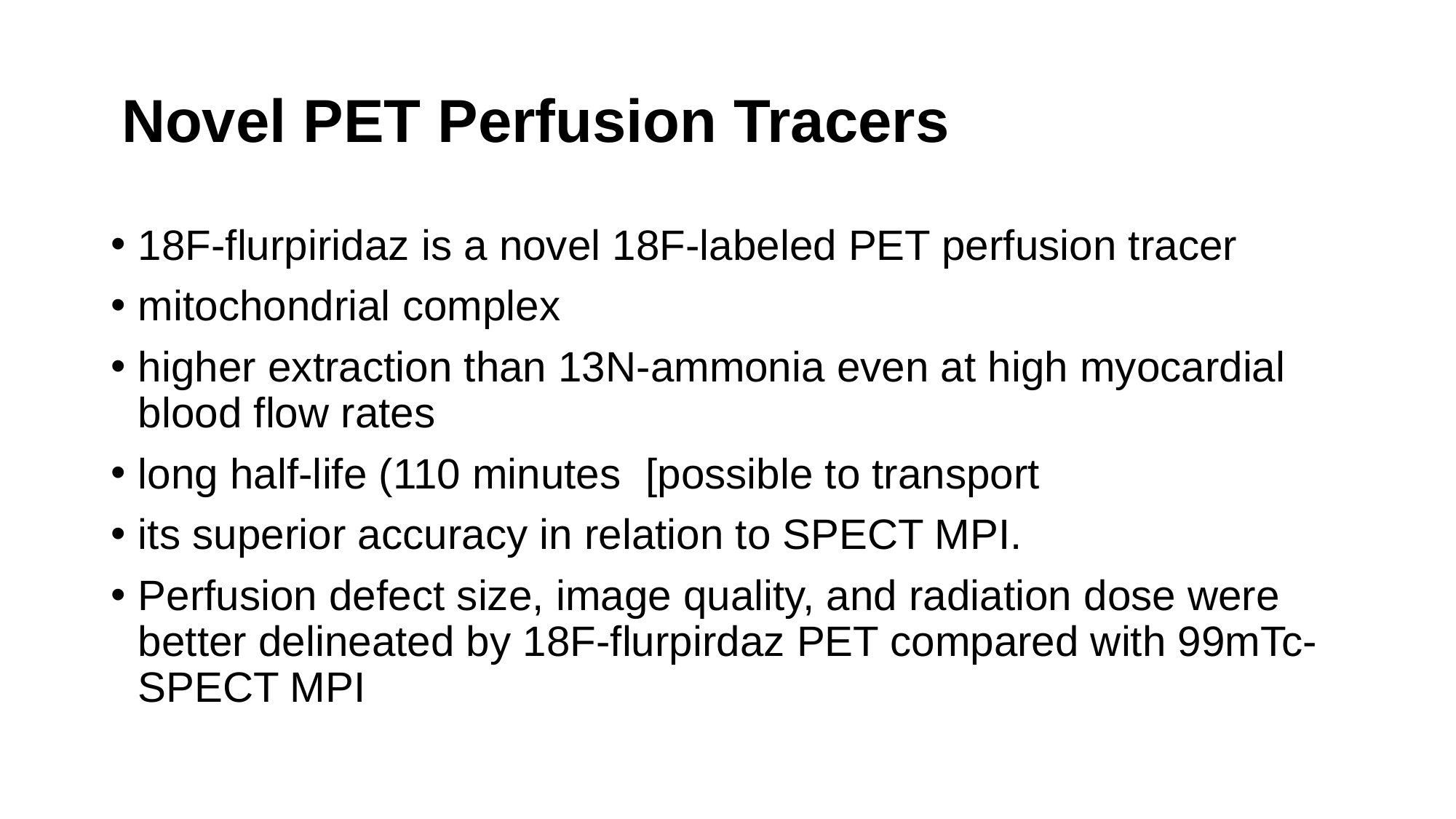

# Novel PET Perfusion Tracers
18F-flurpiridaz is a novel 18F-labeled PET perfusion tracer
mitochondrial complex
higher extraction than 13N-ammonia even at high myocardial blood flow rates
long half-life (110 minutes  [possible to transport
its superior accuracy in relation to SPECT MPI.
Perfusion defect size, image quality, and radiation dose were better delineated by 18F-flurpirdaz PET compared with 99mTc-SPECT MPI